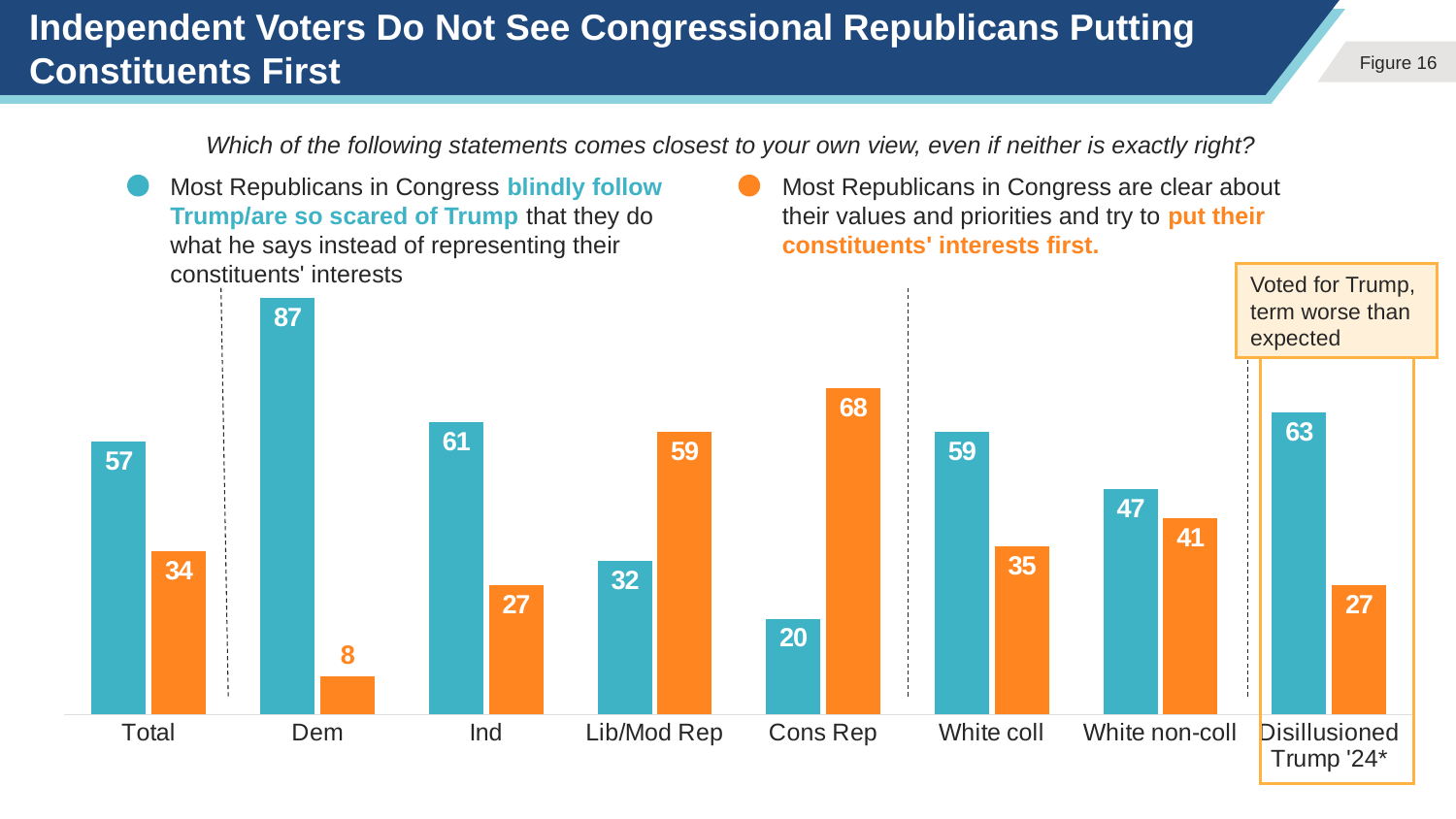

# Independent Voters Do Not See Congressional Republicans Putting Constituents First
Which of the following statements comes closest to your own view, even if neither is exactly right?
Most Republicans in Congress blindly follow Trump/are so scared of Trump that they do what he says instead of representing their constituents' interests

Most Republicans in Congress are clear about their values and priorities and try to put their constituents' interests first.

### Chart

| Category | Right Dir | Wrong track |
|---|---|---|
| Total | 57.0 | 34.0 |
| Dem | 87.0 | 8.0 |
| Ind | 61.0 | 27.0 |
| Lib/Mod Rep | 32.0 | 59.0 |
| Cons Rep | 20.0 | 68.0 |
| White coll | 59.0 | 35.0 |
| White non-coll | 47.0 | 41.0 |
| Disillusioned Trump '24* | 63.0 | 27.0 |
Voted for Trump, term worse than expected